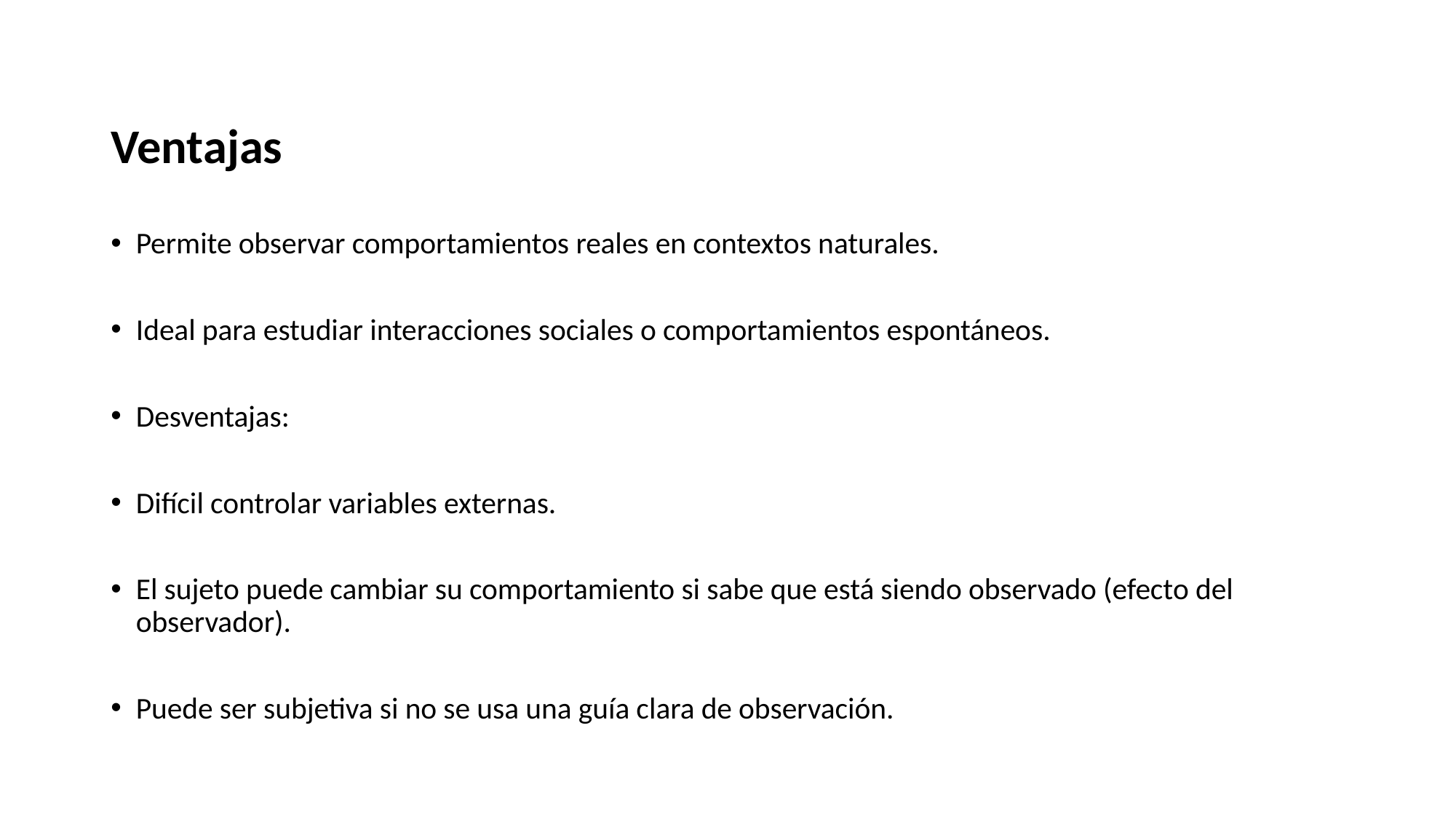

Ventajas

Permite observar comportamientos reales en contextos naturales.

Ideal para estudiar interacciones sociales o comportamientos espontáneos.

Desventajas:

Difícil controlar variables externas.

El sujeto puede cambiar su comportamiento si sabe que está siendo observado (efecto del observador).

Puede ser subjetiva si no se usa una guía clara de observación.